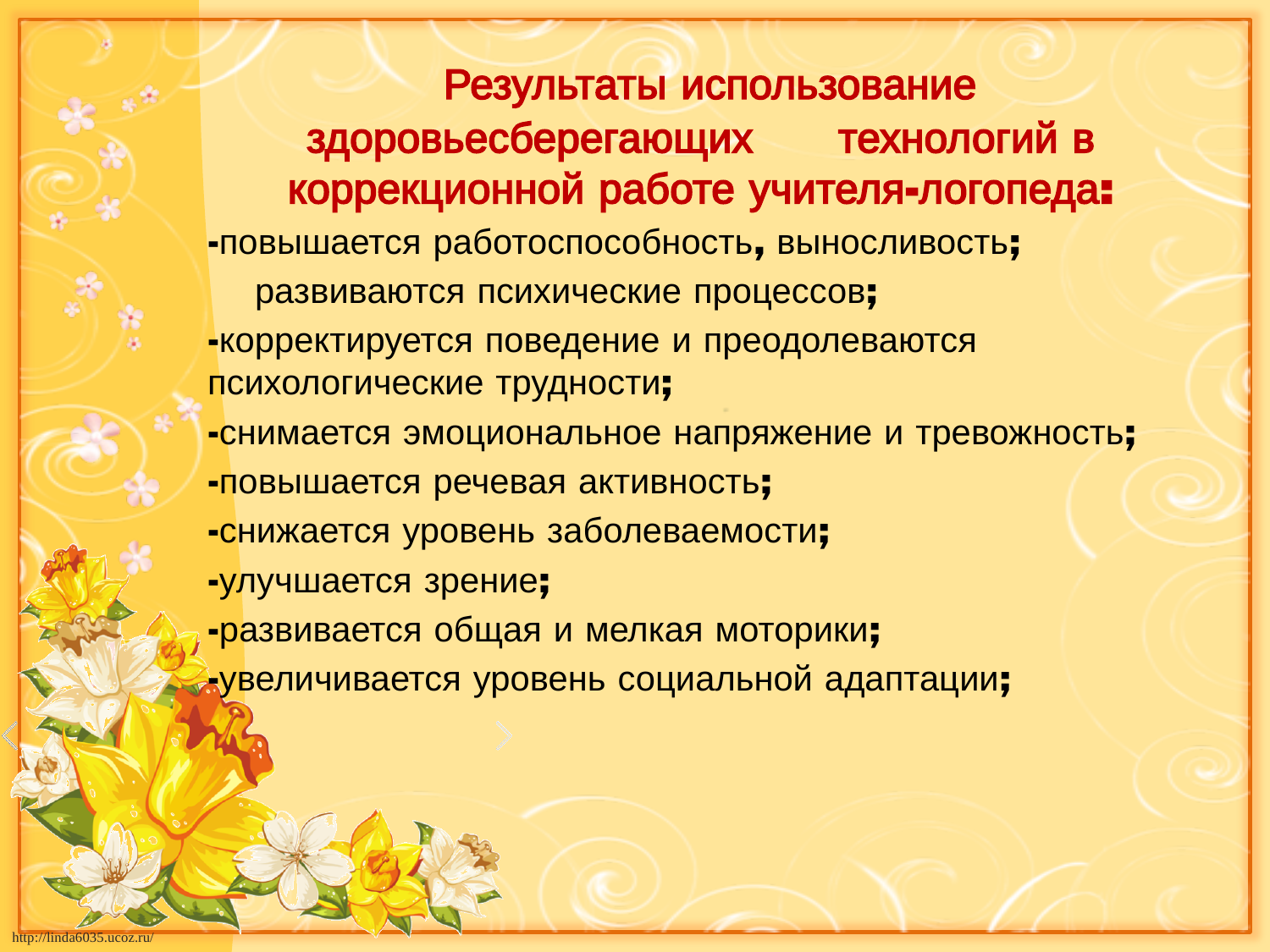

Результаты использование здоровьесберегающих      технологий в коррекционной работе учителя-логопеда:
-повышается работоспособность, выносливость;
    развиваются психические процессов;
-корректируется поведение и преодолеваются психологические трудности;
-снимается эмоциональное напряжение и тревожность;
-повышается речевая активность;
-снижается уровень заболеваемости;
-улучшается зрение;
-развивается общая и мелкая моторики;
-увеличивается уровень социальной адаптации;